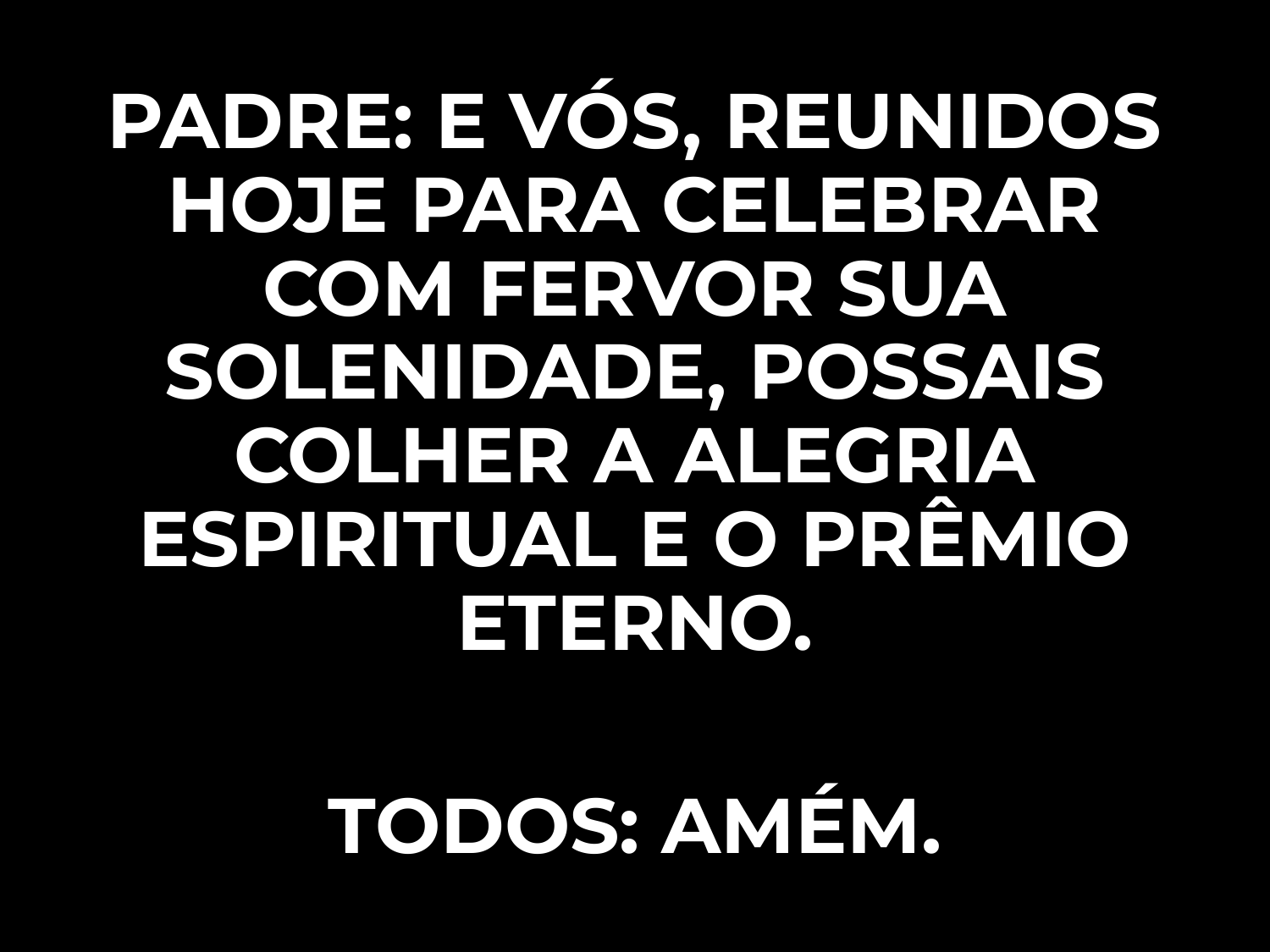

PADRE: E VÓS, REUNIDOS HOJE PARA CELEBRAR COM FERVOR SUA SOLENIDADE, POSSAIS COLHER A ALEGRIA ESPIRITUAL E O PRÊMIO ETERNO.

TODOS: AMÉM.